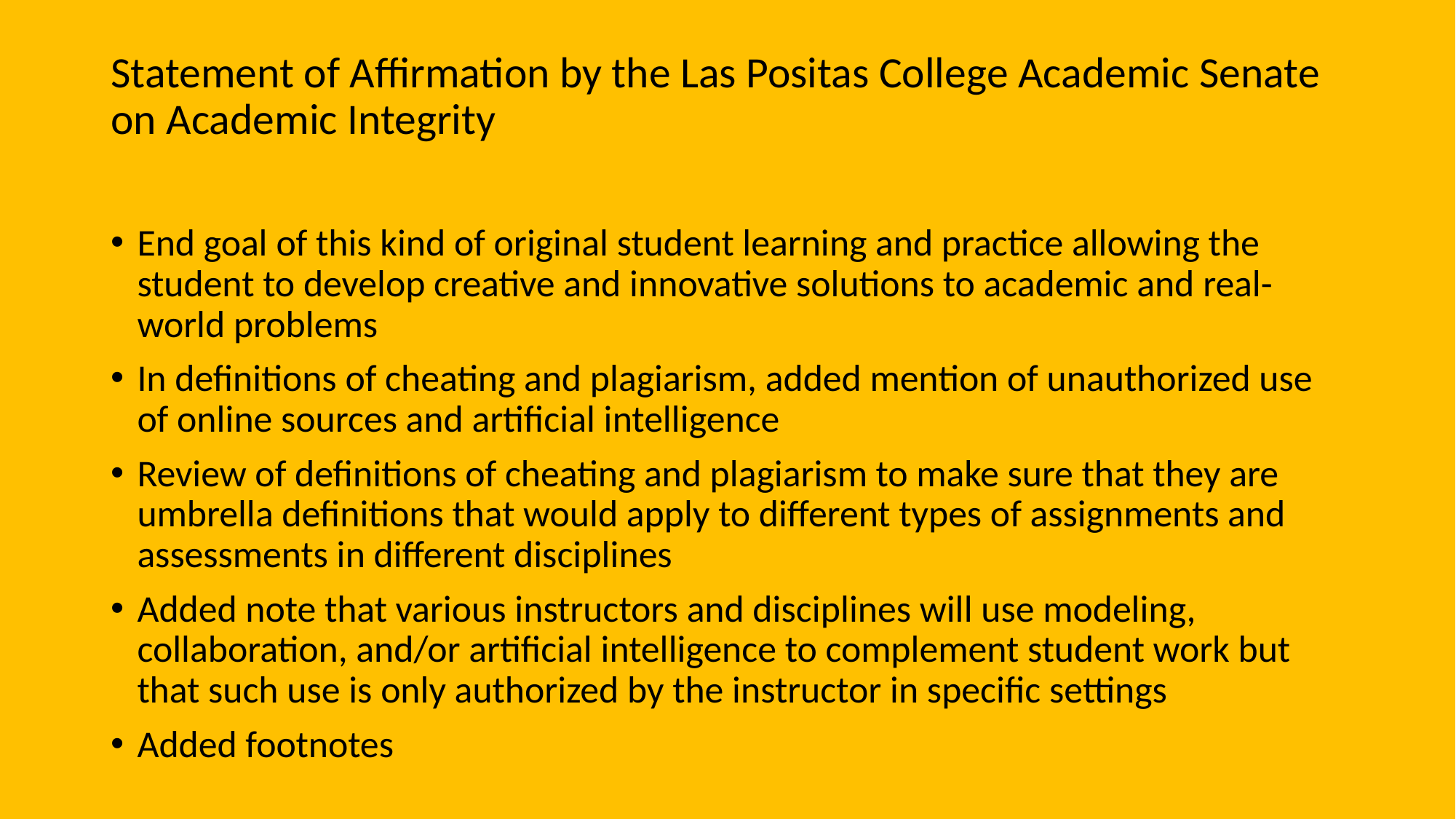

# Statement of Affirmation by the Las Positas College Academic Senate on Academic Integrity
End goal of this kind of original student learning and practice allowing the student to develop creative and innovative solutions to academic and real-world problems
In definitions of cheating and plagiarism, added mention of unauthorized use of online sources and artificial intelligence
Review of definitions of cheating and plagiarism to make sure that they are umbrella definitions that would apply to different types of assignments and assessments in different disciplines
Added note that various instructors and disciplines will use modeling, collaboration, and/or artificial intelligence to complement student work but that such use is only authorized by the instructor in specific settings
Added footnotes